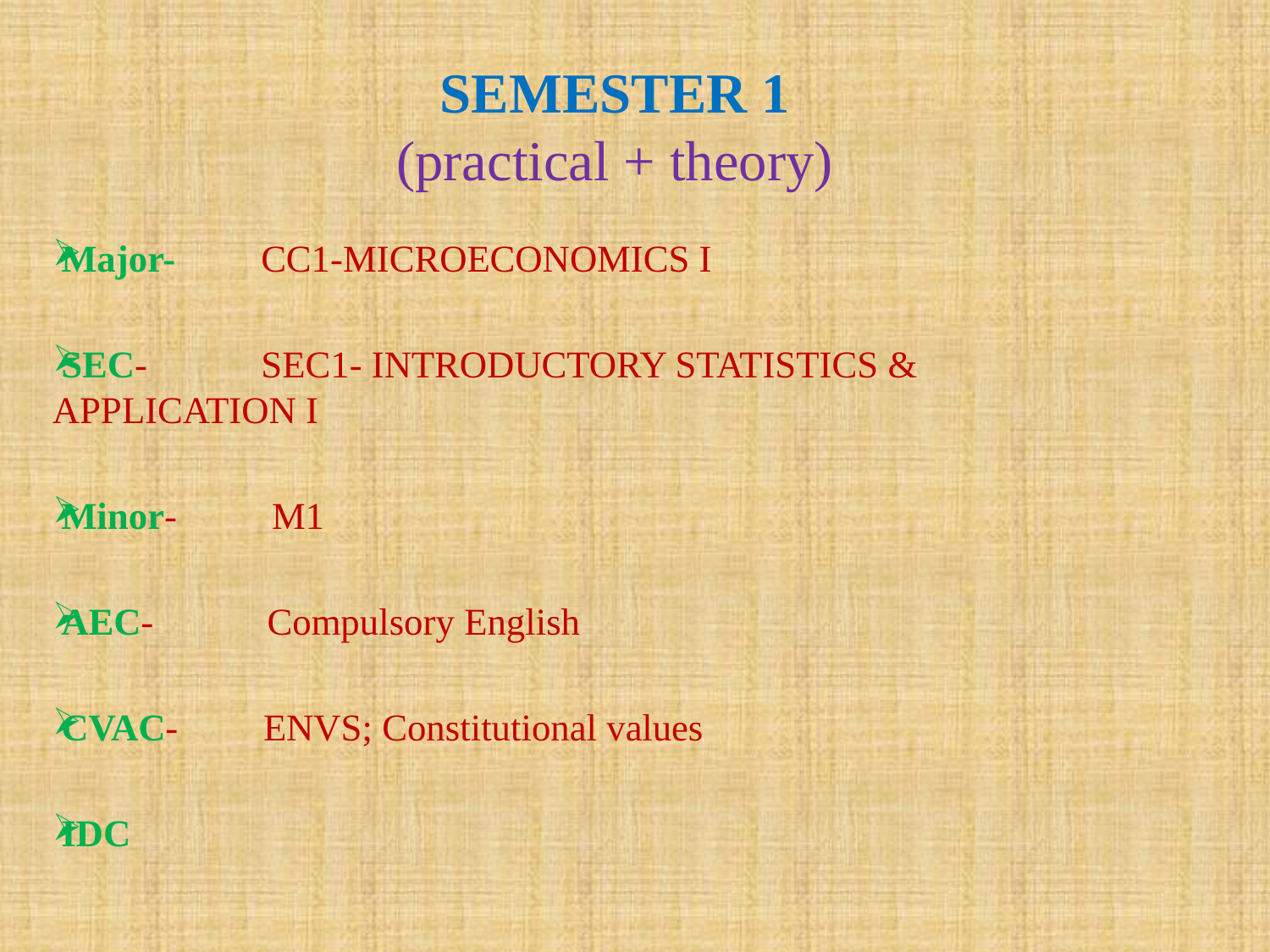

# SEMESTER 1 (practical + theory)
Major-         CC1-MICROECONOMICS I

SEC-            SEC1- INTRODUCTORY STATISTICS & 			APPLICATION I

Minor-          M1

AEC-            Compulsory English

CVAC-         ENVS; Constitutional values

IDC